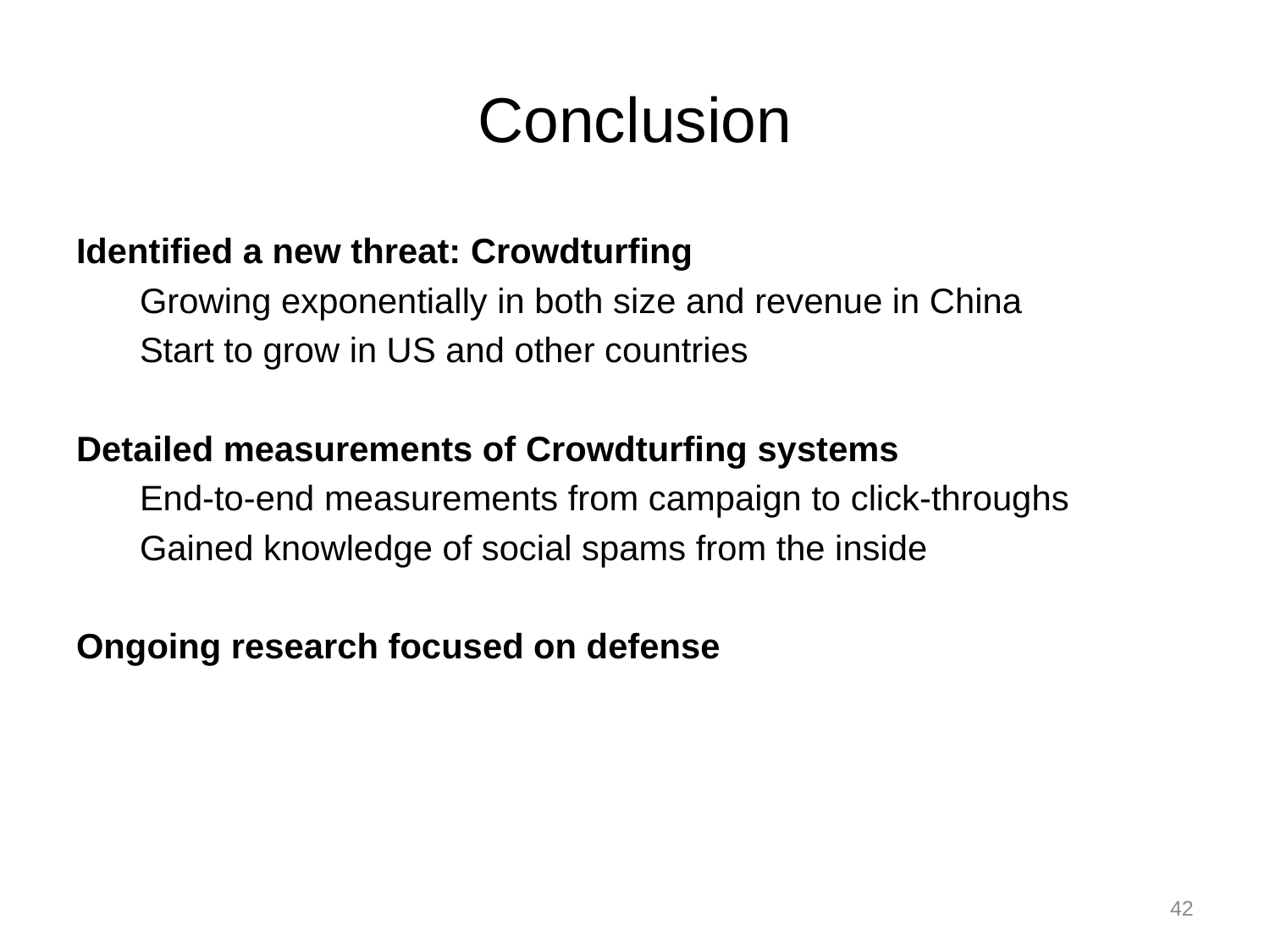

# Conclusion
Identified a new threat: Crowdturfing
Growing exponentially in both size and revenue in China
Start to grow in US and other countries

Detailed measurements of Crowdturfing systems
End-to-end measurements from campaign to click-throughs
Gained knowledge of social spams from the inside

Ongoing research focused on defense
42